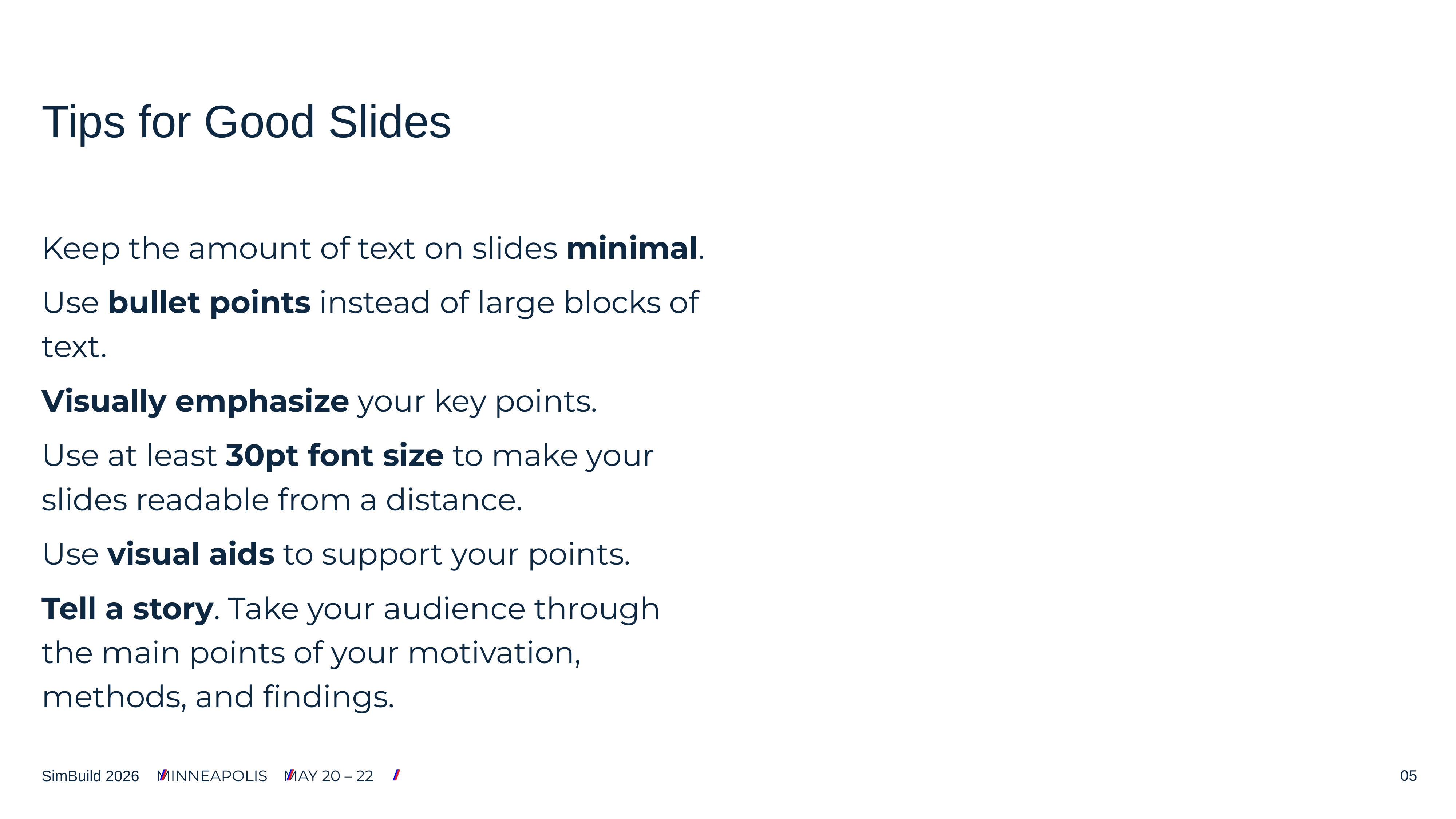

# Tips for Good Slides
Keep the amount of text on slides minimal.
Use bullet points instead of large blocks of text.
Visually emphasize your key points.
Use at least 30pt font size to make your slides readable from a distance.
Use visual aids to support your points.
Tell a story. Take your audience through the main points of your motivation, methods, and findings.